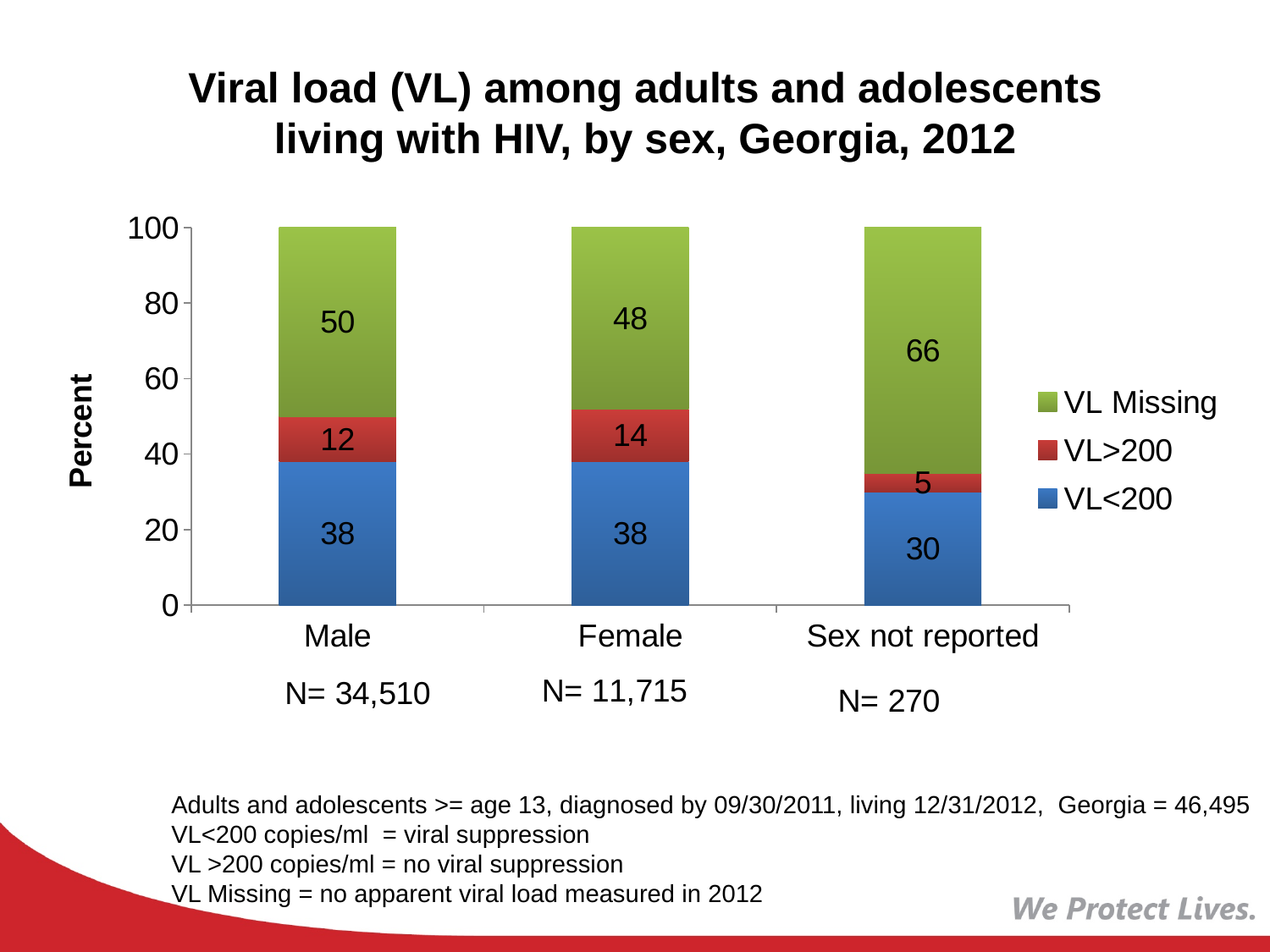

# Viral load (VL) among adults and adolescents living with HIV, by sex, Georgia, 2012

### Chart

| Category | VL<200 | VL>200 | VL Missing |
|---|---|---|---|
| Male | 38.0 | 12.0 | 50.0 |
| Female | 38.0 | 14.0 | 48.0 |
| Sex not reported | 30.0 | 5.0 | 66.0 |
Adults and adolescents >= age 13, diagnosed by 09/30/2011, living 12/31/2012,  Georgia = 46,495
VL<200 copies/ml  = viral suppression
VL >200 copies/ml = no viral suppression
VL Missing = no apparent viral load measured in 2012